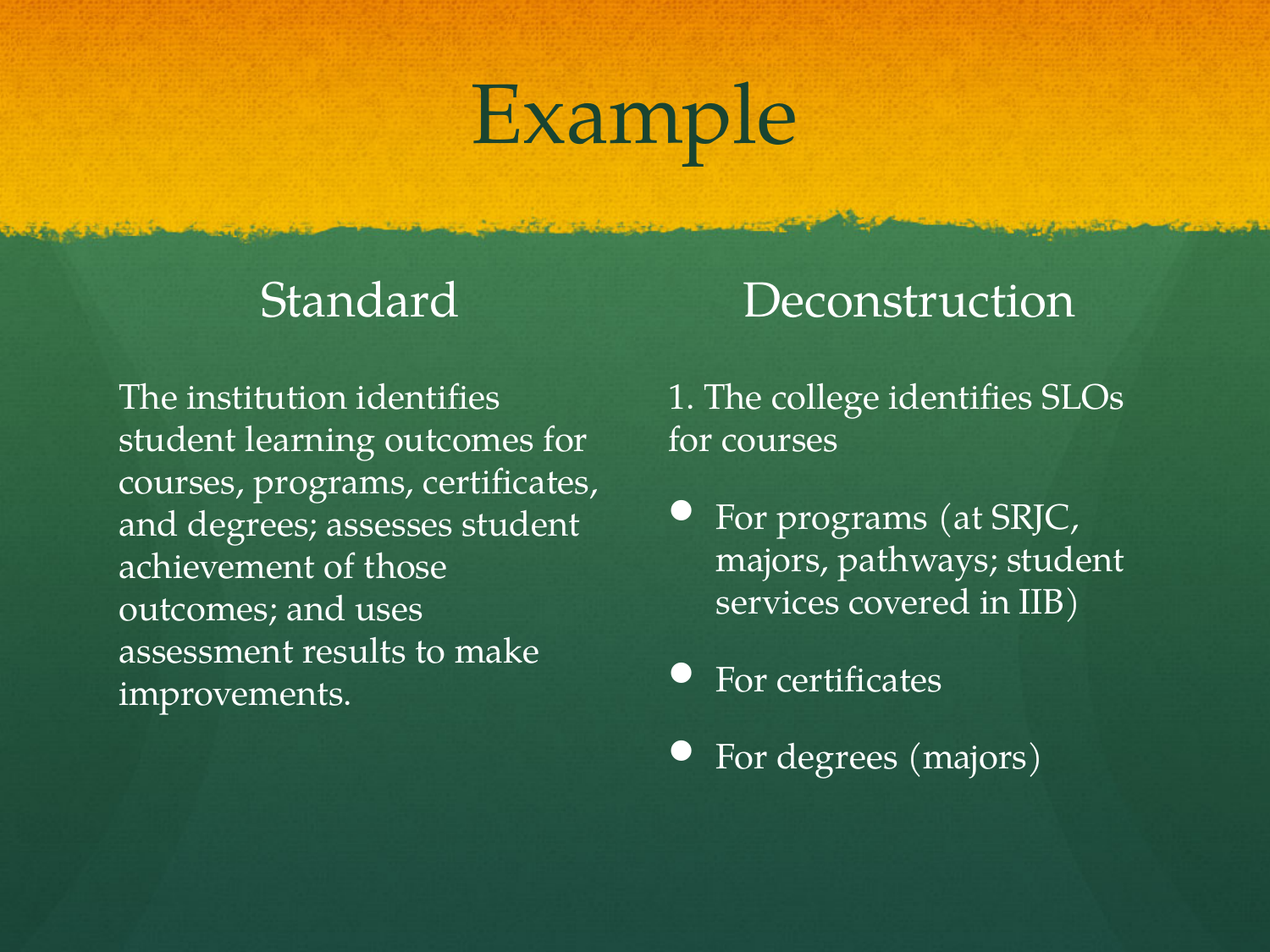

# Example
Standard
Deconstruction
The institution identifies student learning outcomes for courses, programs, certificates, and degrees; assesses student achievement of those outcomes; and uses assessment results to make improvements.

1. The college identifies SLOs for courses
For programs (at SRJC, majors, pathways; student services covered in IIB)
For certificates
For degrees (majors)